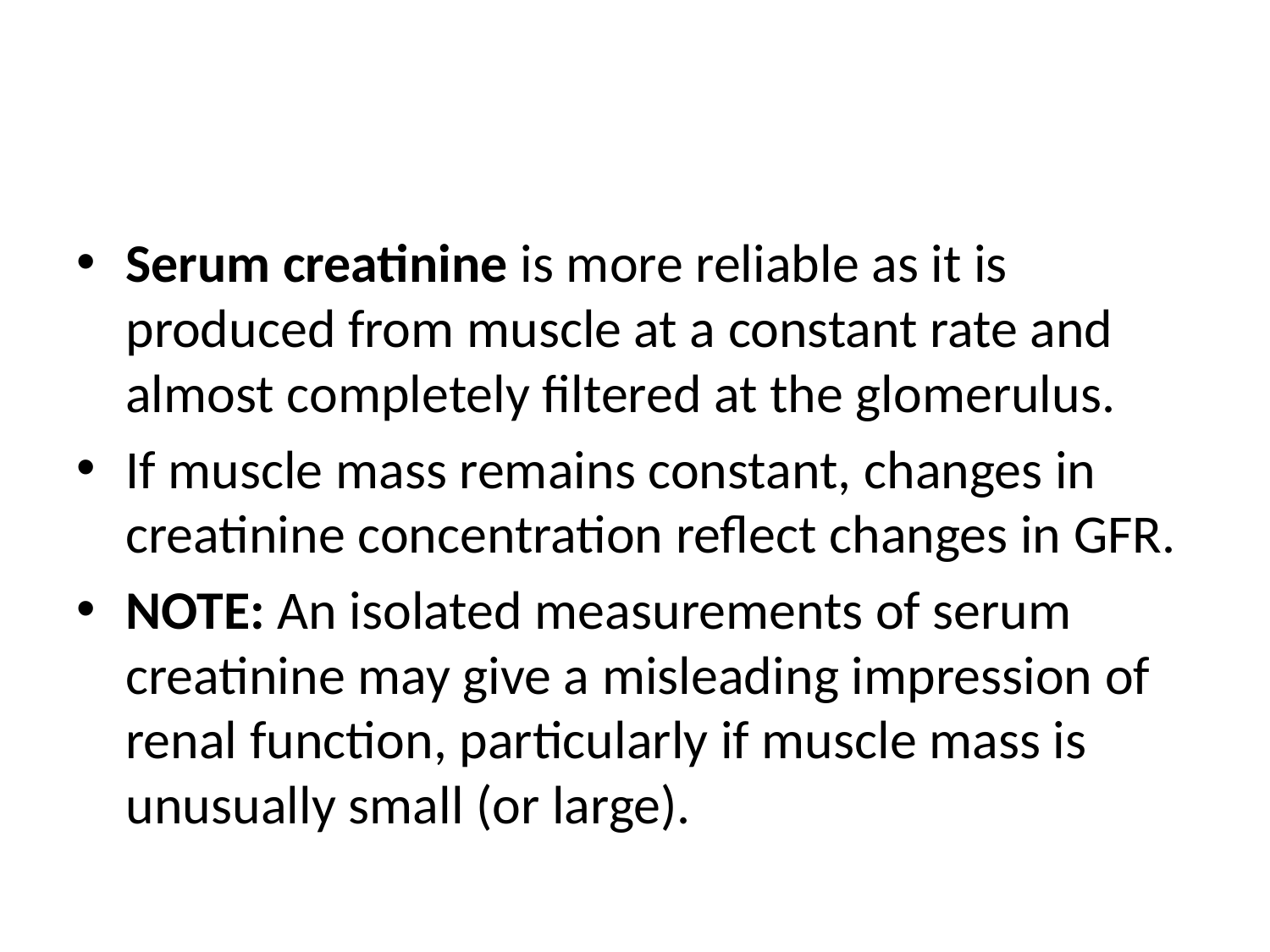

#
Serum creatinine is more reliable as it is produced from muscle at a constant rate and almost completely filtered at the glomerulus.
If muscle mass remains constant, changes in creatinine concentration reflect changes in GFR.
NOTE: An isolated measurements of serum creatinine may give a misleading impression of renal function, particularly if muscle mass is unusually small (or large).